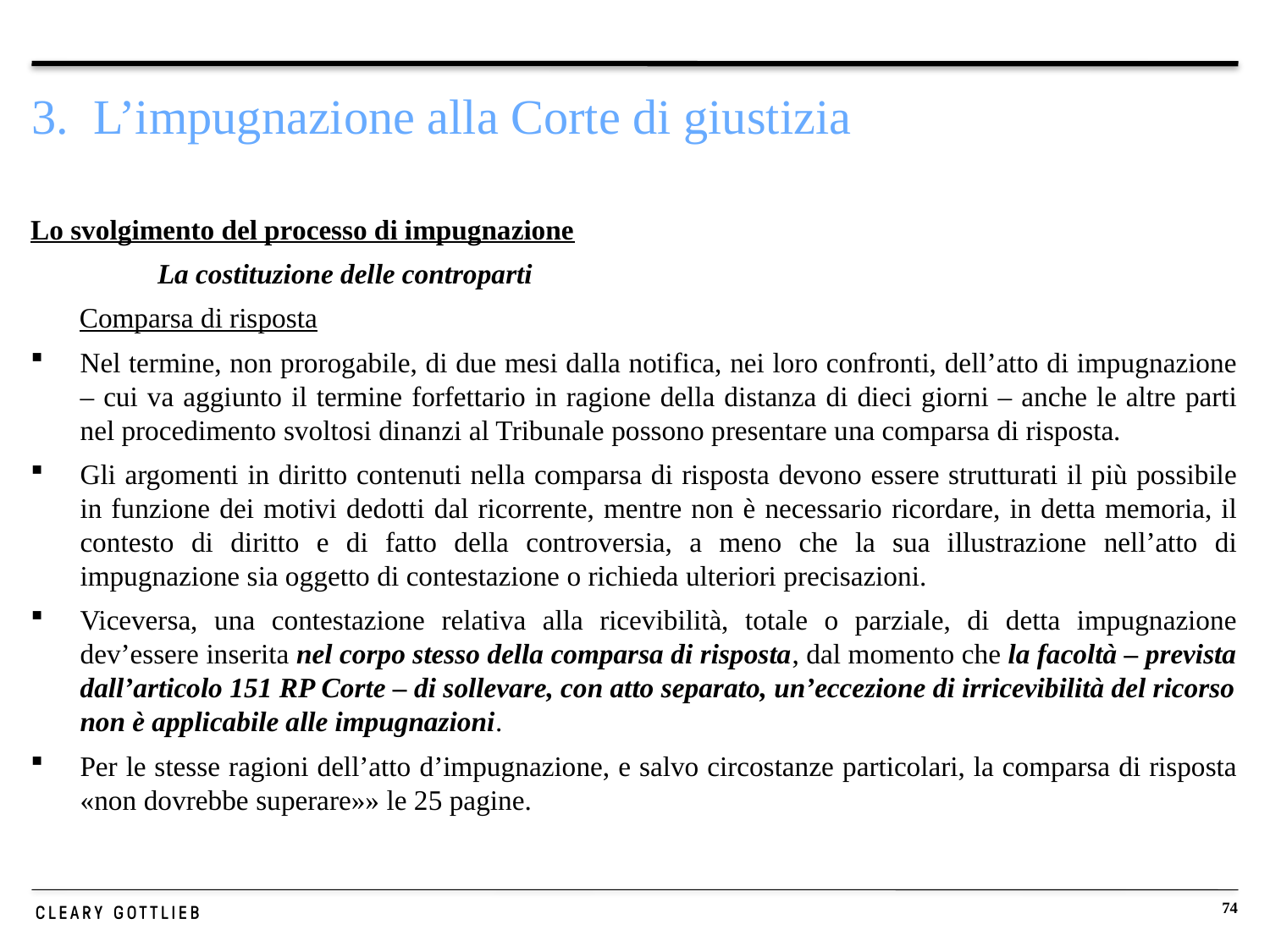

# 3.  L’impugnazione alla Corte di giustizia
Lo svolgimento del processo di impugnazione
	La costituzione delle controparti
Comparsa di risposta
Nel termine, non prorogabile, di due mesi dalla notifica, nei loro confronti, dell’atto di impugnazione – cui va aggiunto il termine forfettario in ragione della distanza di dieci giorni – anche le altre parti nel procedimento svoltosi dinanzi al Tribunale possono presentare una comparsa di risposta.
Gli argomenti in diritto contenuti nella comparsa di risposta devono essere strutturati il più possibile in funzione dei motivi dedotti dal ricorrente, mentre non è necessario ricordare, in detta memoria, il contesto di diritto e di fatto della controversia, a meno che la sua illustrazione nell’atto di impugnazione sia oggetto di contestazione o richieda ulteriori precisazioni.
Viceversa, una contestazione relativa alla ricevibilità, totale o parziale, di detta impugnazione dev’essere inserita nel corpo stesso della comparsa di risposta, dal momento che la facoltà – prevista dall’articolo 151 RP Corte – di sollevare, con atto separato, un’eccezione di irricevibilità del ricorso non è applicabile alle impugnazioni.
Per le stesse ragioni dell’atto d’impugnazione, e salvo circostanze particolari, la comparsa di risposta «non dovrebbe superare»» le 25 pagine.